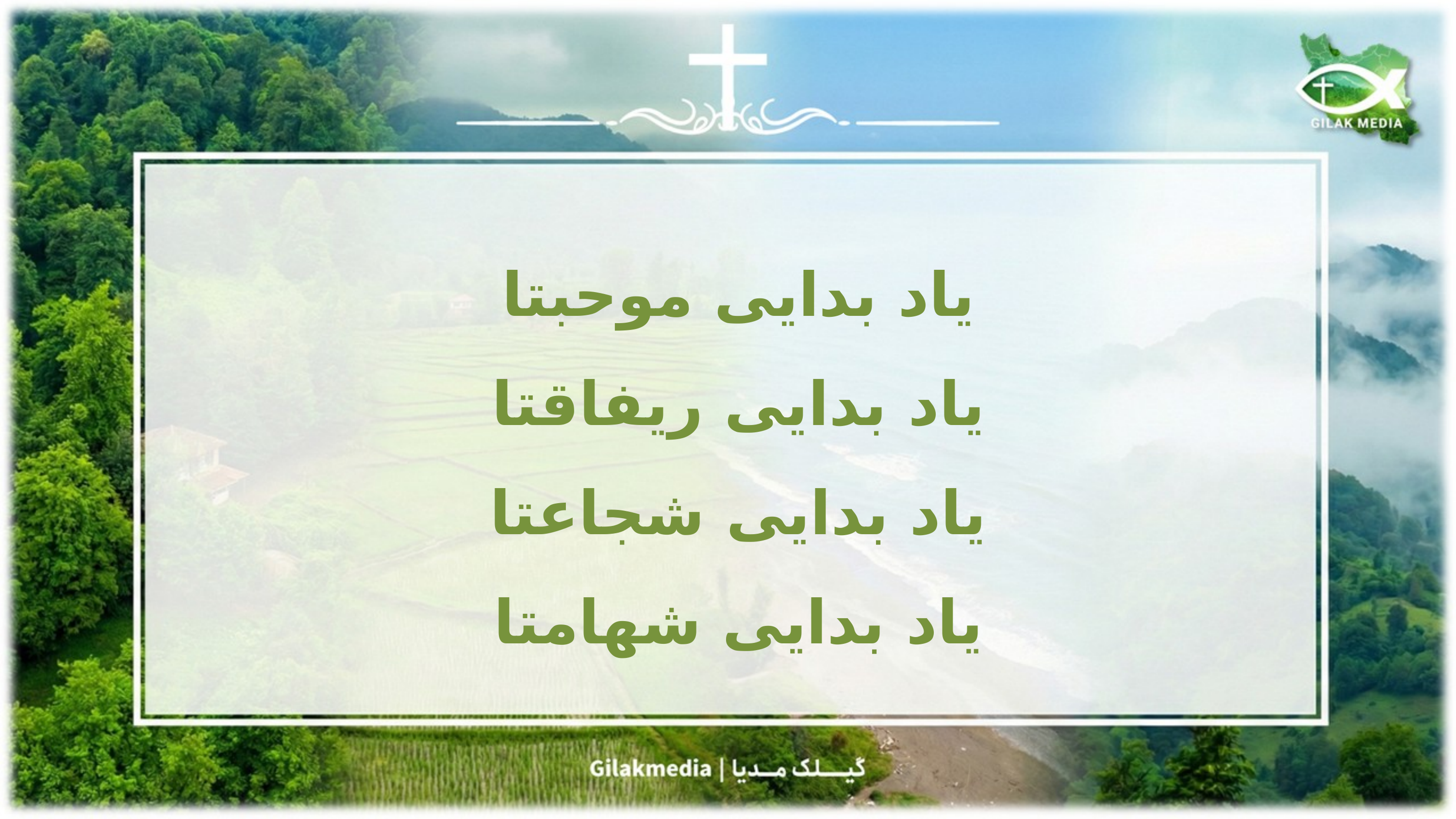

یاد بدایی موحبتا
یاد بدایی ریفاقتا
یاد بدایی شجاعتا
یاد بدایی شهامتا